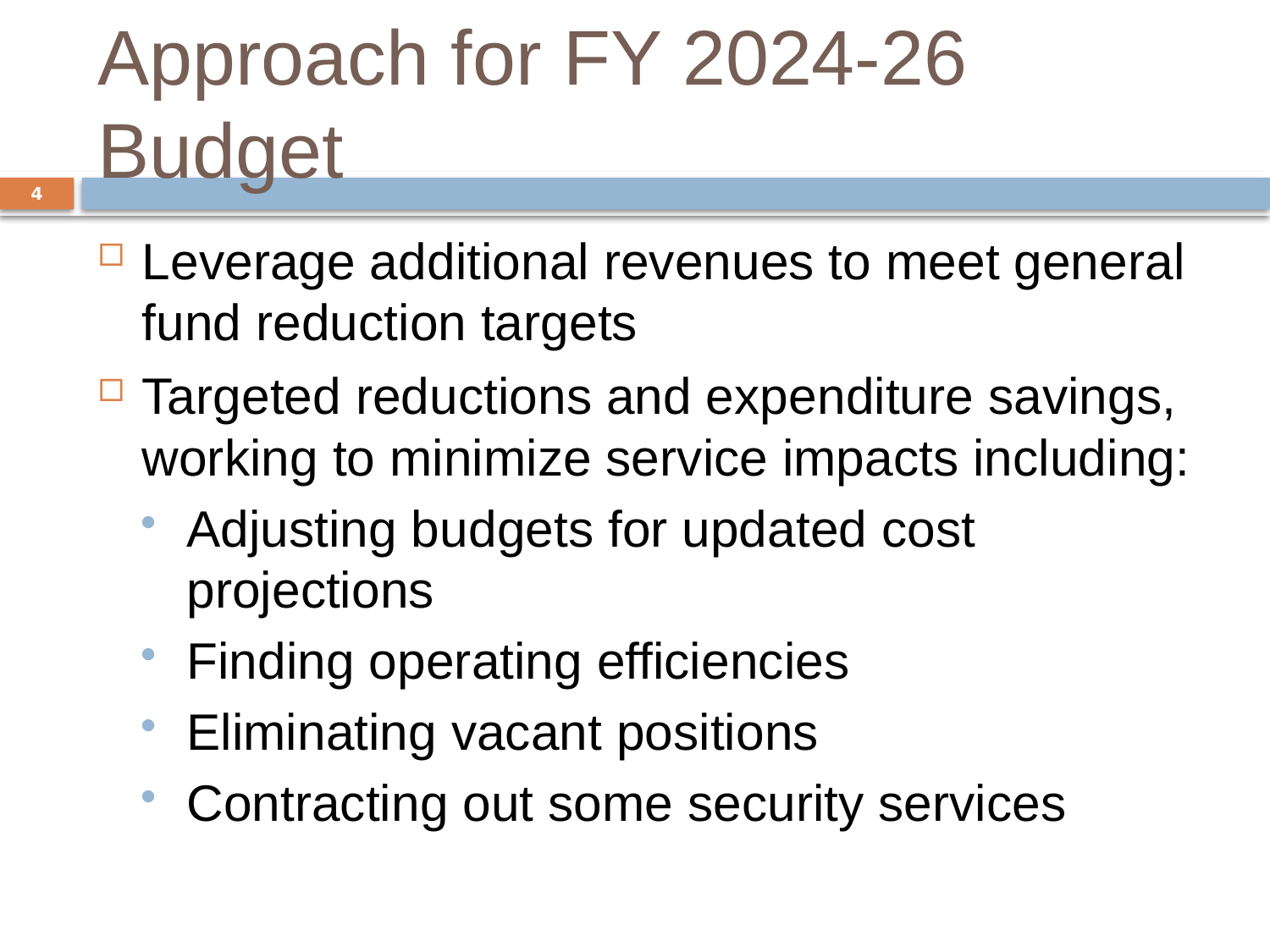

# Approach for FY 2024-26 Budget
4
Leverage additional revenues to meet general fund reduction targets
Targeted reductions and expenditure savings, working to minimize service impacts including:
Adjusting budgets for updated cost projections
Finding operating efficiencies
Eliminating vacant positions
Contracting out some security services